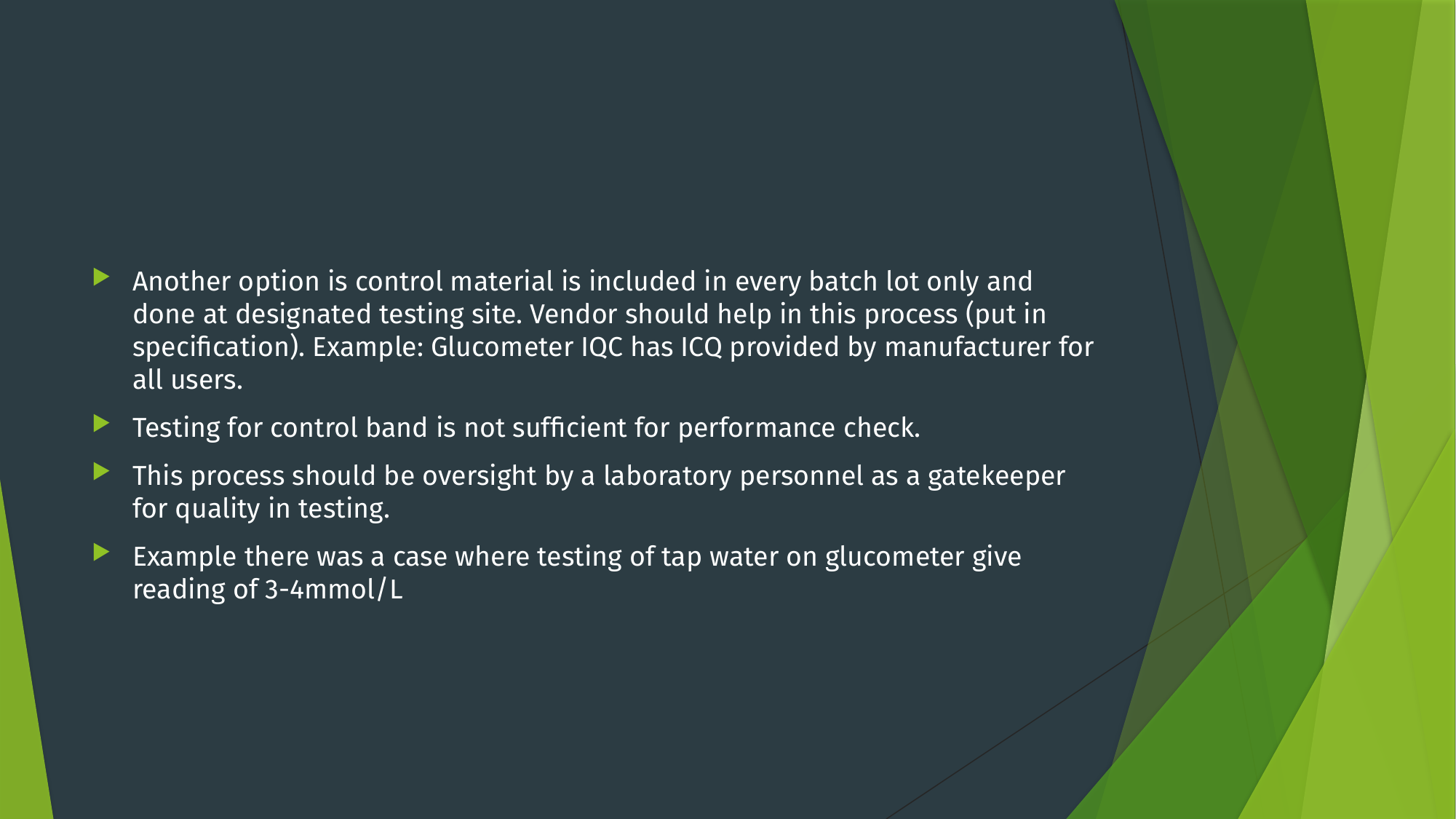

#
Another option is control material is included in every batch lot only and done at designated testing site. Vendor should help in this process (put in specification). Example: Glucometer IQC has ICQ provided by manufacturer for all users.
Testing for control band is not sufficient for performance check.
This process should be oversight by a laboratory personnel as a gatekeeper for quality in testing.
Example there was a case where testing of tap water on glucometer give reading of 3-4mmol/L